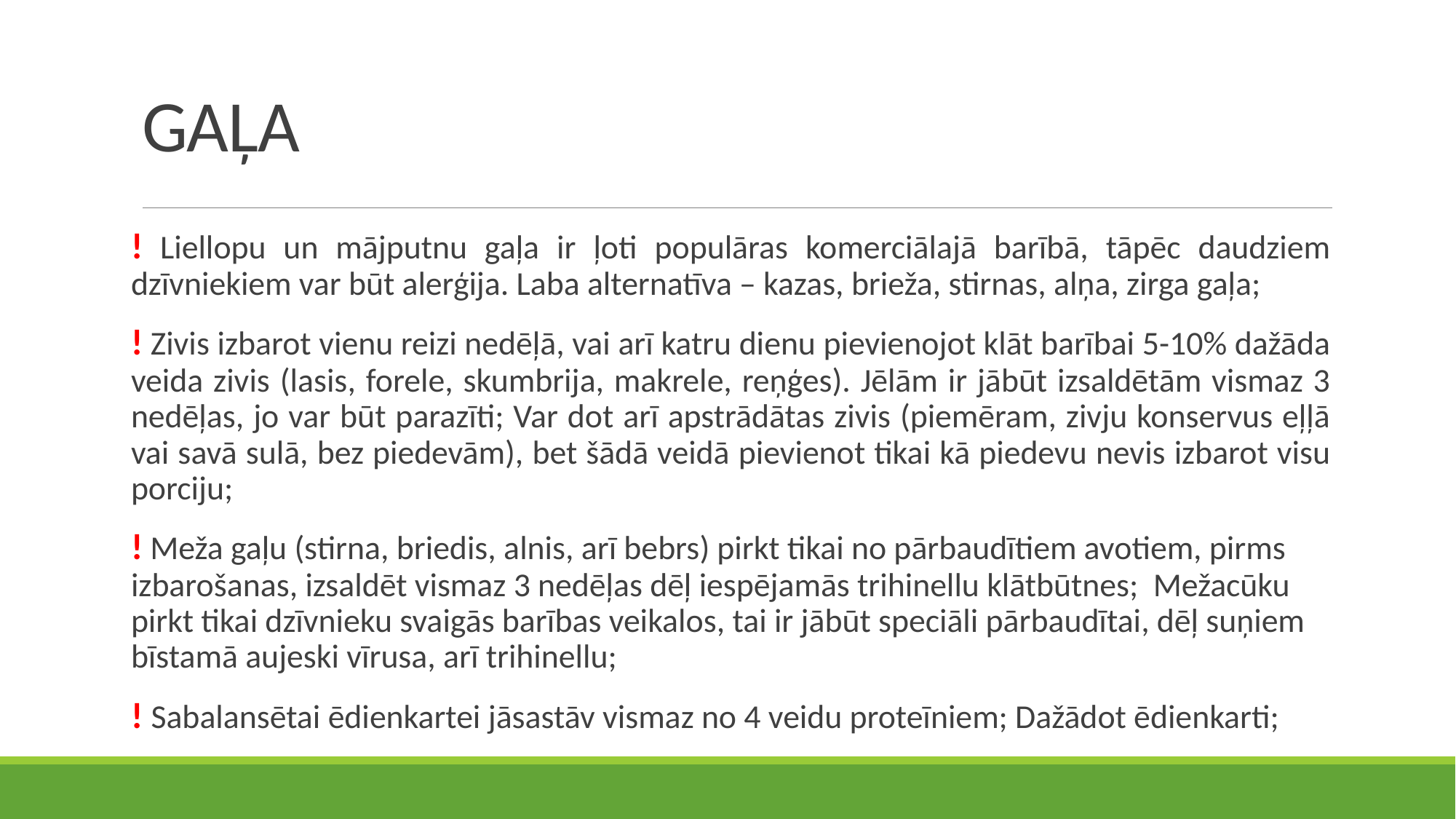

# GAĻA
! Liellopu un mājputnu gaļa ir ļoti populāras komerciālajā barībā, tāpēc daudziem dzīvniekiem var būt alerģija. Laba alternatīva – kazas, brieža, stirnas, alņa, zirga gaļa;
! Zivis izbarot vienu reizi nedēļā, vai arī katru dienu pievienojot klāt barībai 5-10% dažāda veida zivis (lasis, forele, skumbrija, makrele, reņģes). Jēlām ir jābūt izsaldētām vismaz 3 nedēļas, jo var būt parazīti; Var dot arī apstrādātas zivis (piemēram, zivju konservus eļļā vai savā sulā, bez piedevām), bet šādā veidā pievienot tikai kā piedevu nevis izbarot visu porciju;
! Meža gaļu (stirna, briedis, alnis, arī bebrs) pirkt tikai no pārbaudītiem avotiem, pirms izbarošanas, izsaldēt vismaz 3 nedēļas dēļ iespējamās trihinellu klātbūtnes;  Mežacūku pirkt tikai dzīvnieku svaigās barības veikalos, tai ir jābūt speciāli pārbaudītai, dēļ suņiem bīstamā aujeski vīrusa, arī trihinellu;
! Sabalansētai ēdienkartei jāsastāv vismaz no 4 veidu proteīniem; Dažādot ēdienkarti;